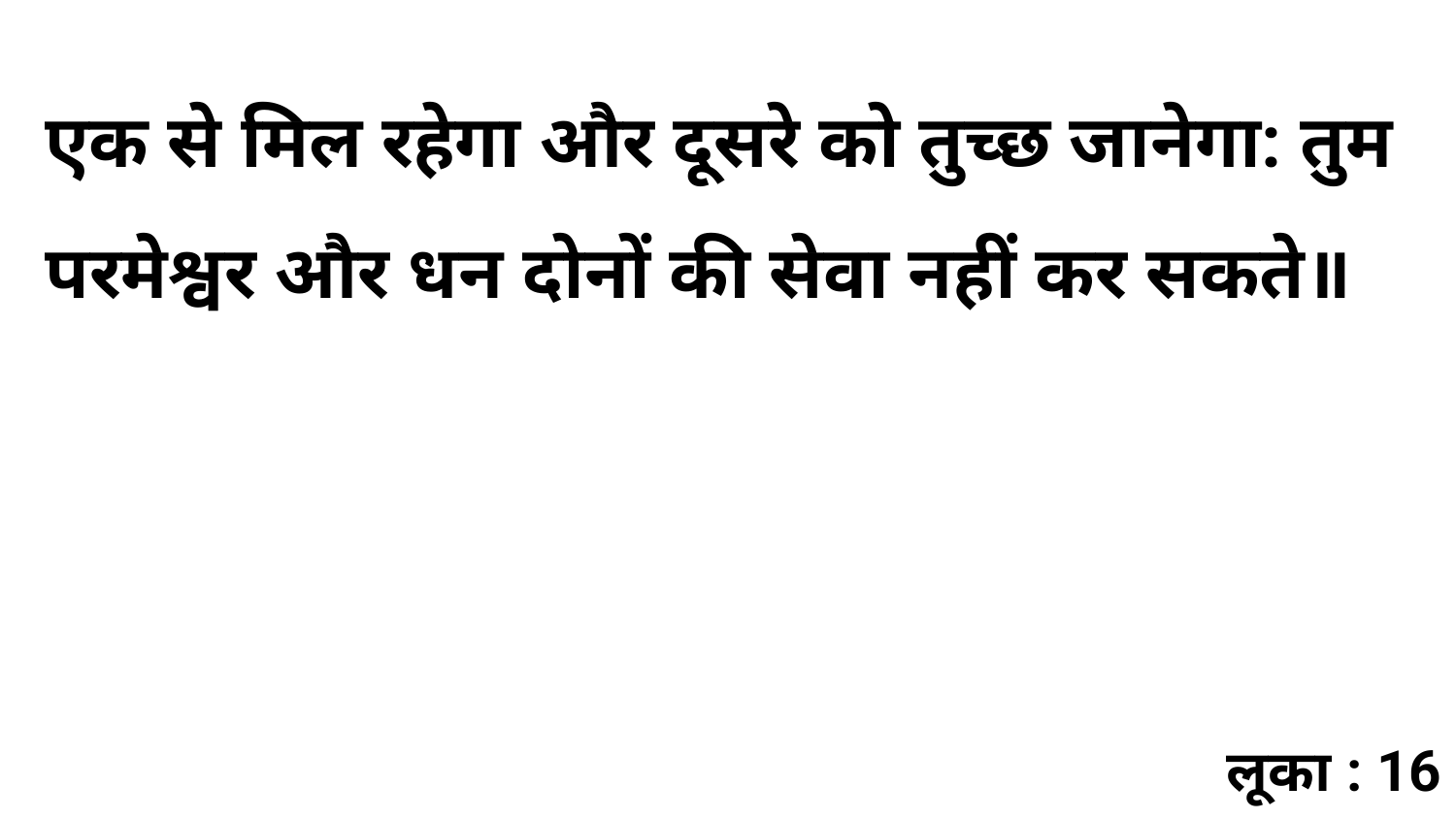

एक से मिल रहेगा और दूसरे को तुच्छ जानेगा: तुम परमेश्वर और धन दोनों की सेवा नहीं कर सकते॥
लूका : 16